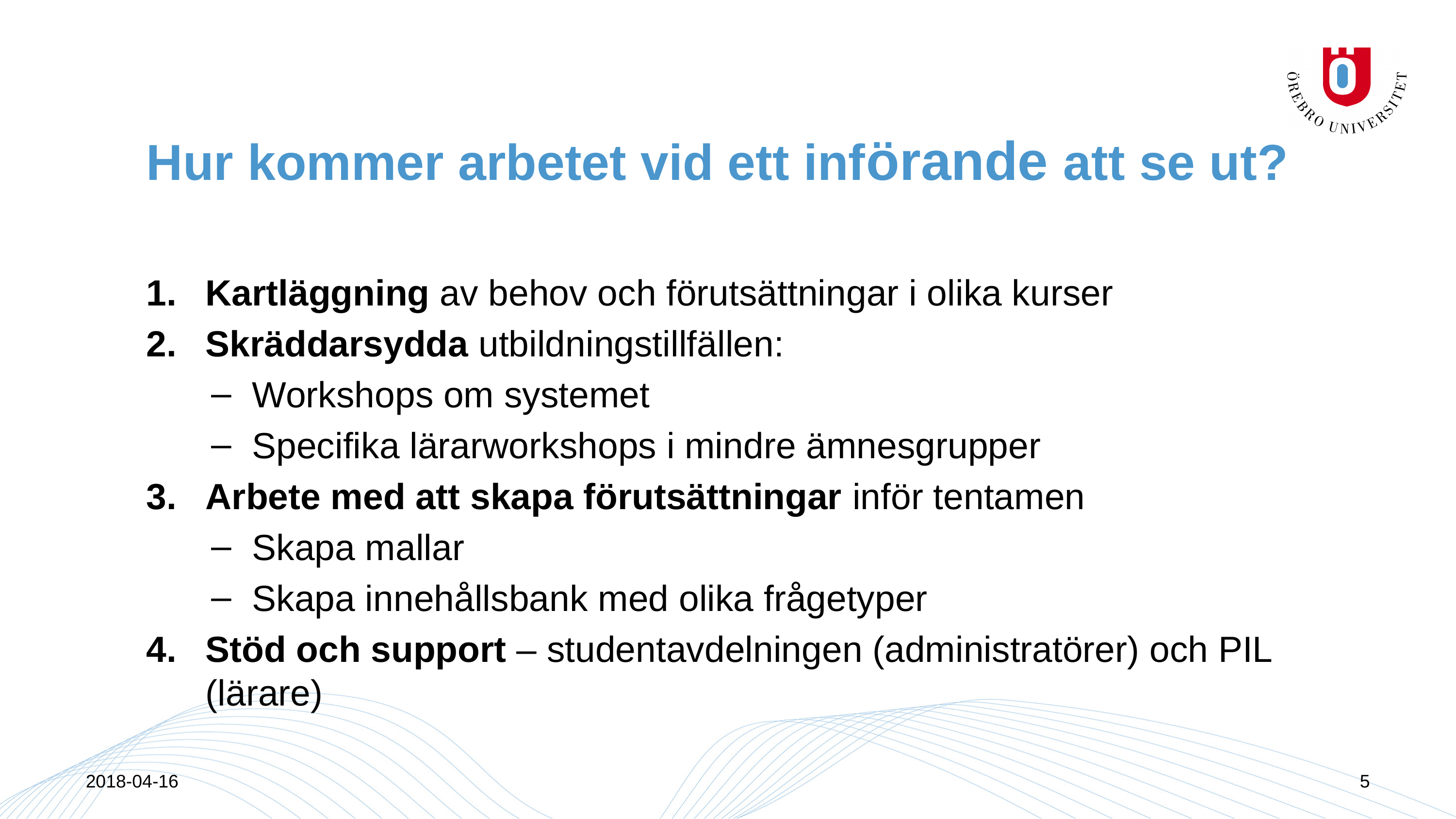

# Hur kommer arbetet vid ett införande att se ut?
Kartläggning av behov och förutsättningar i olika kurser
Skräddarsydda utbildningstillfällen:
Workshops om systemet
Specifika lärarworkshops i mindre ämnesgrupper
Arbete med att skapa förutsättningar inför tentamen
Skapa mallar
Skapa innehållsbank med olika frågetyper
Stöd och support – studentavdelningen (administratörer) och PIL (lärare)

2018-04-16
5